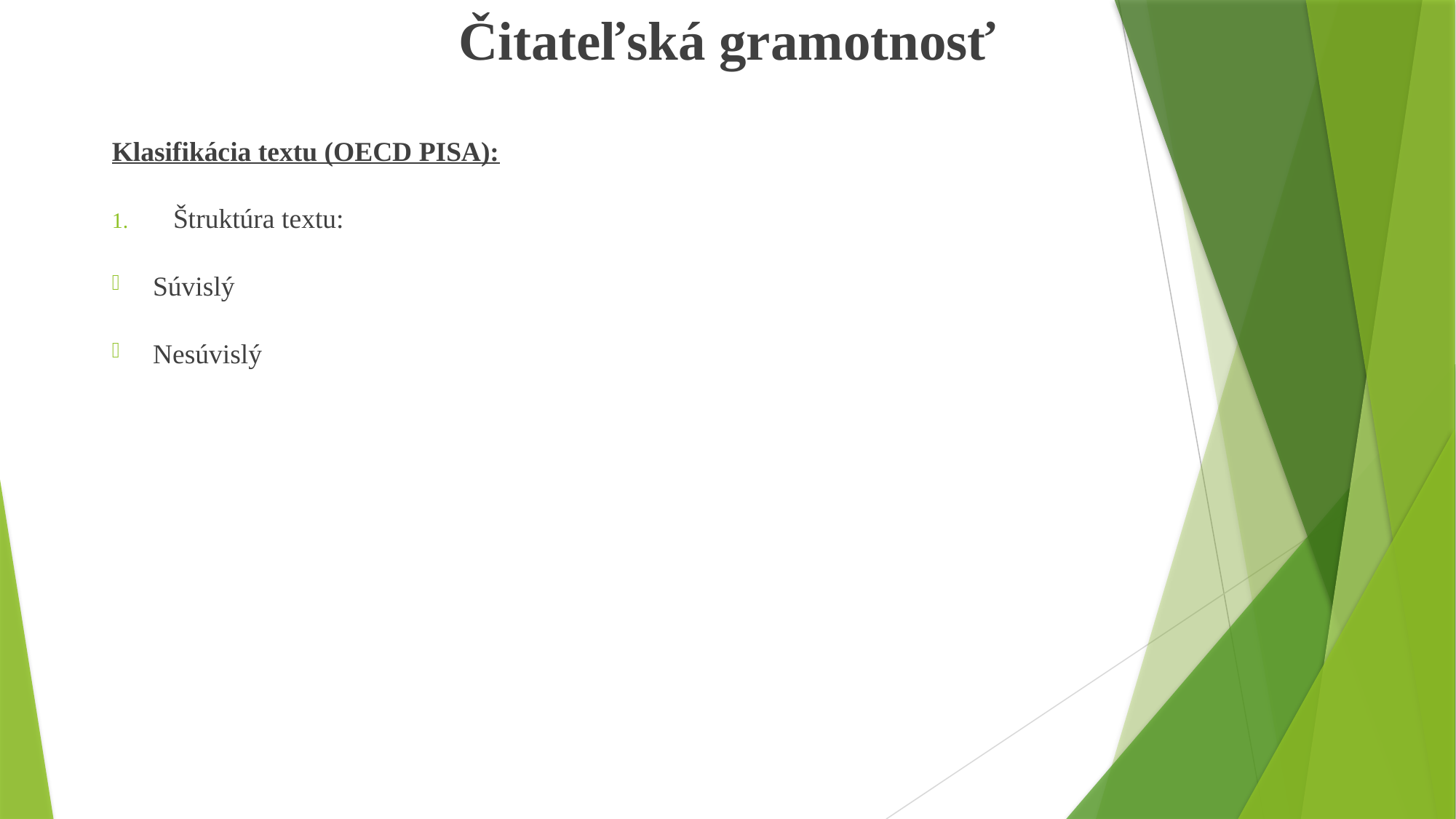

# Čitateľská gramotnosť
Klasifikácia textu (OECD PISA):
Štruktúra textu:
Súvislý
Nesúvislý